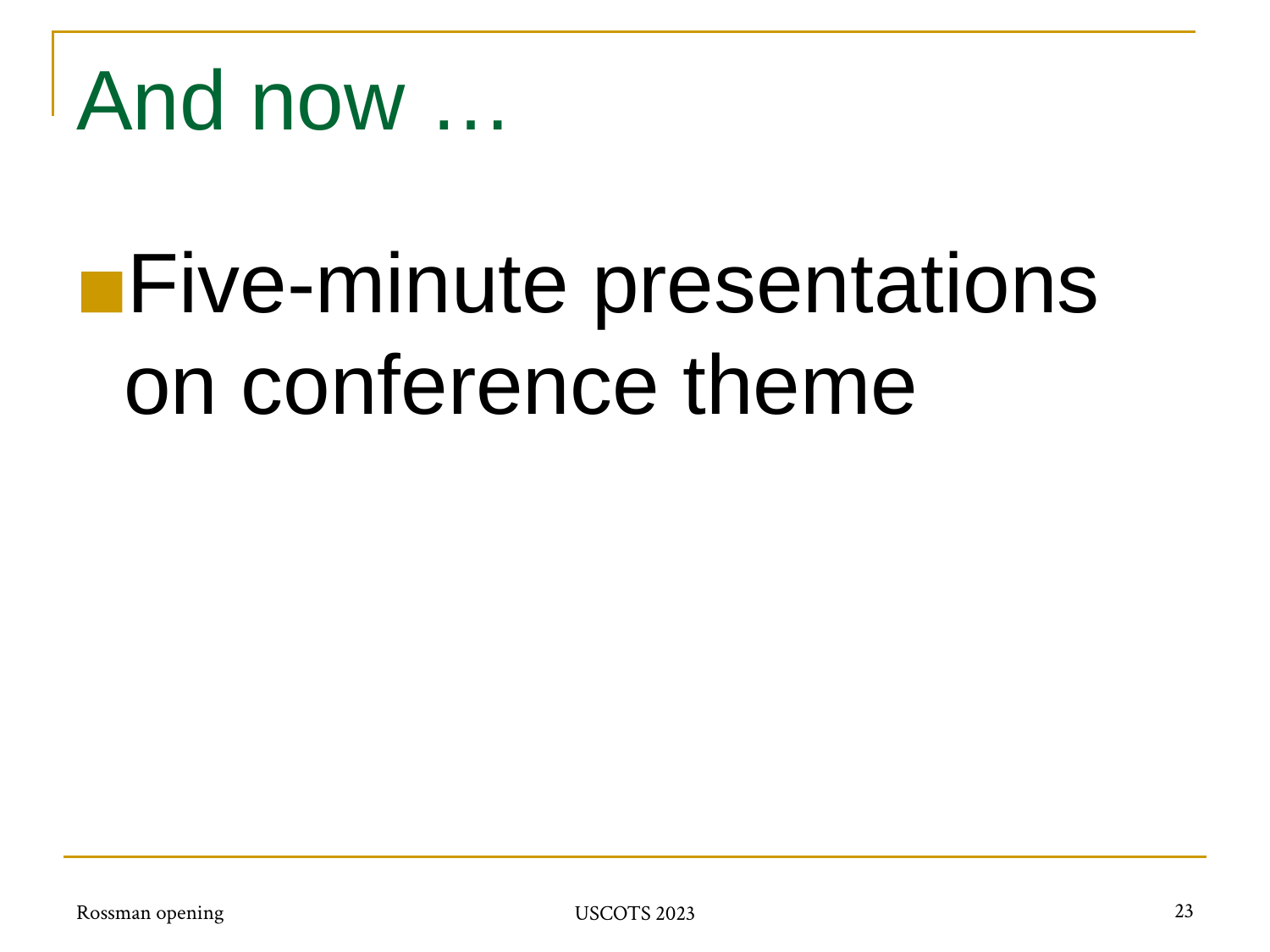

# And now …
Five-minute presentations on conference theme

Rossman opening
23
USCOTS 2023